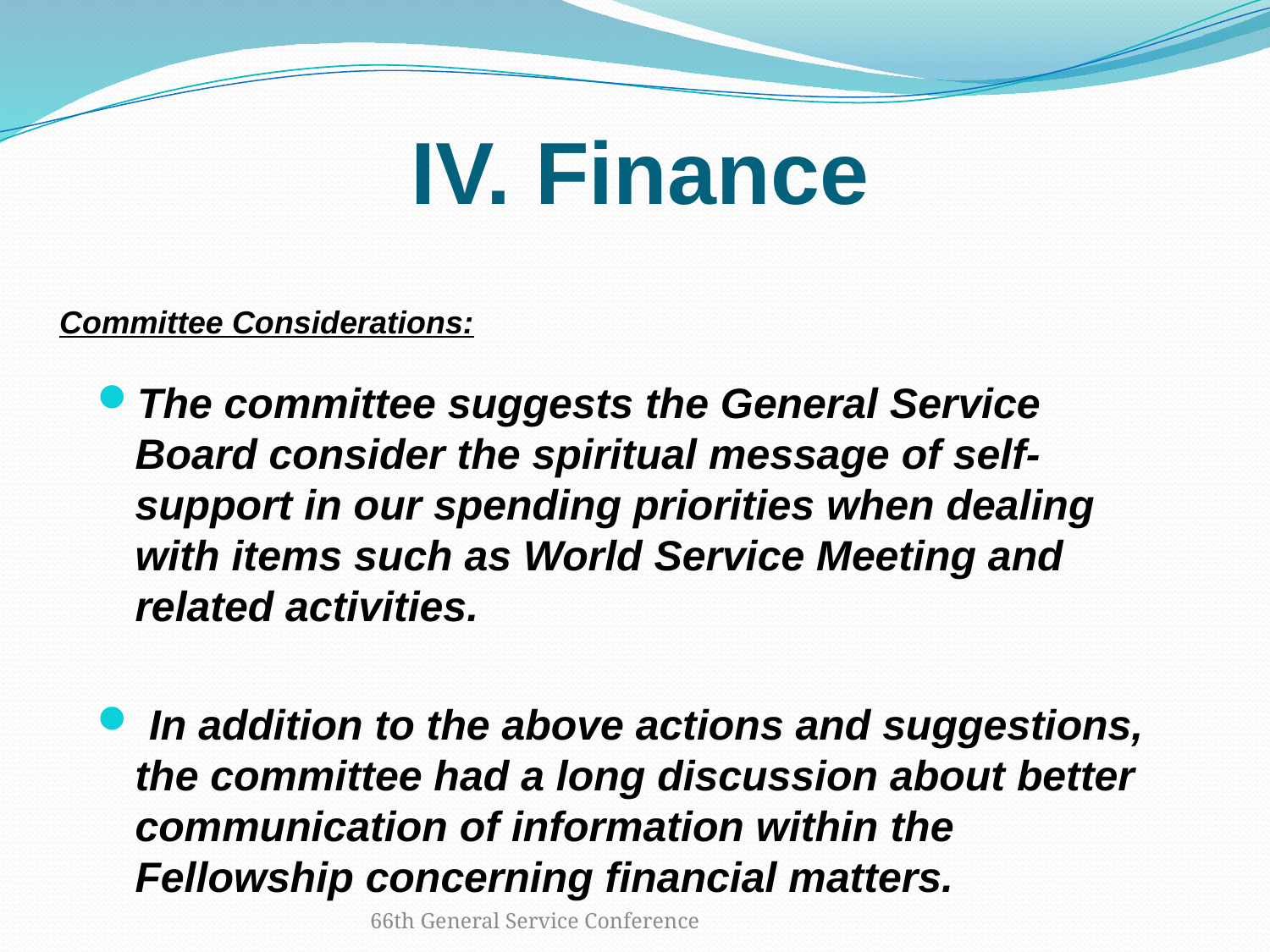

# IV. Finance
Committee Considerations:
The committee suggests the General Service Board consider the spiritual message of self-support in our spending priorities when dealing with items such as World Service Meeting and related activities.

 In addition to the above actions and suggestions, the committee had a long discussion about better communication of information within the Fellowship concerning financial matters.

66th General Service Conference